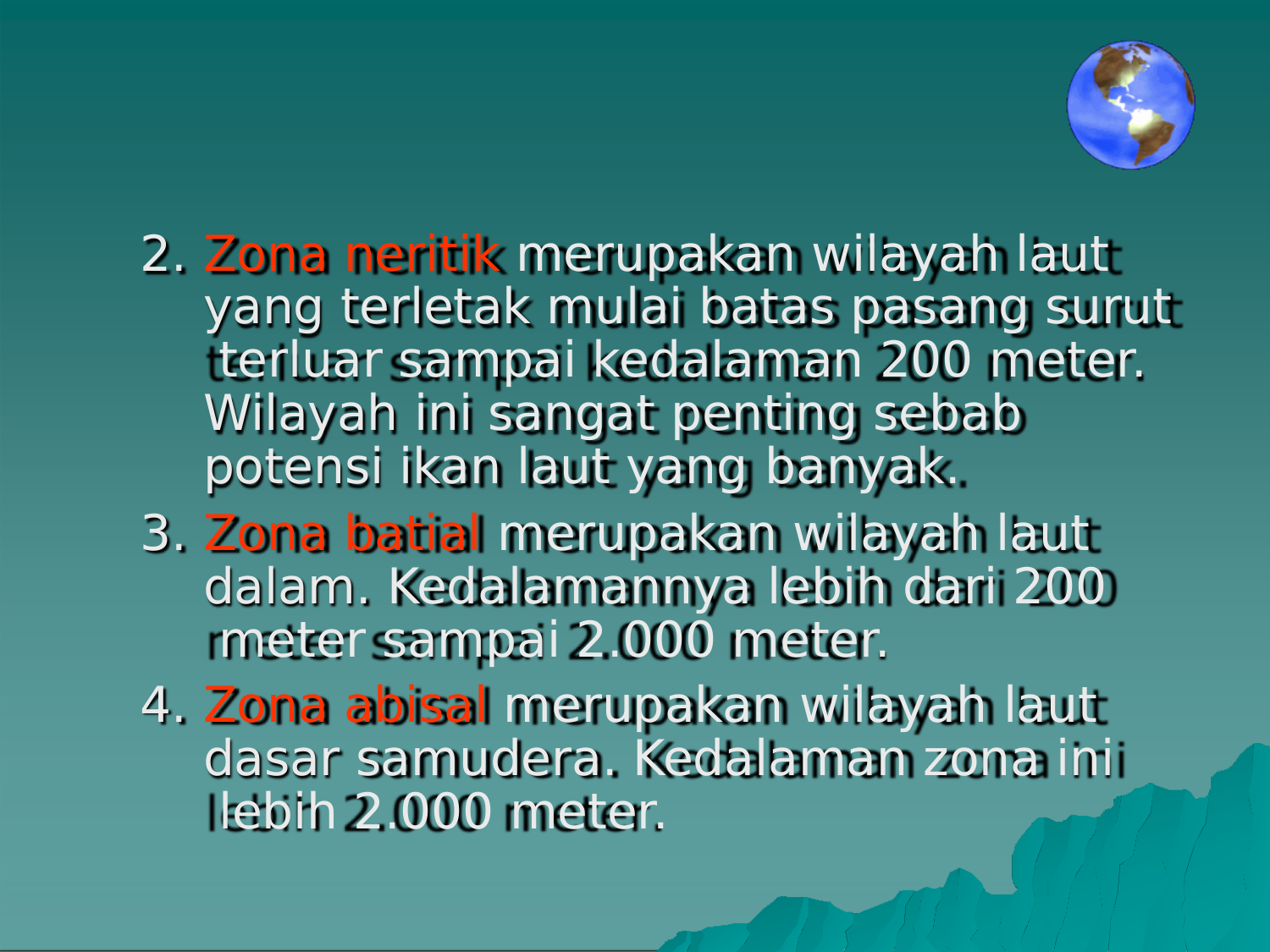

Zona neritik merupakan wilayah laut  yang terletak mulai batas pasang surut  terluar sampai kedalaman 200 meter.  Wilayah ini sangat penting sebab  potensi ikan laut yang banyak.
Zona batial merupakan wilayah laut  dalam. Kedalamannya lebih dari 200  meter sampai 2.000 meter.
Zona abisal merupakan wilayah laut  dasar samudera. Kedalaman zona ini  lebih 2.000 meter.